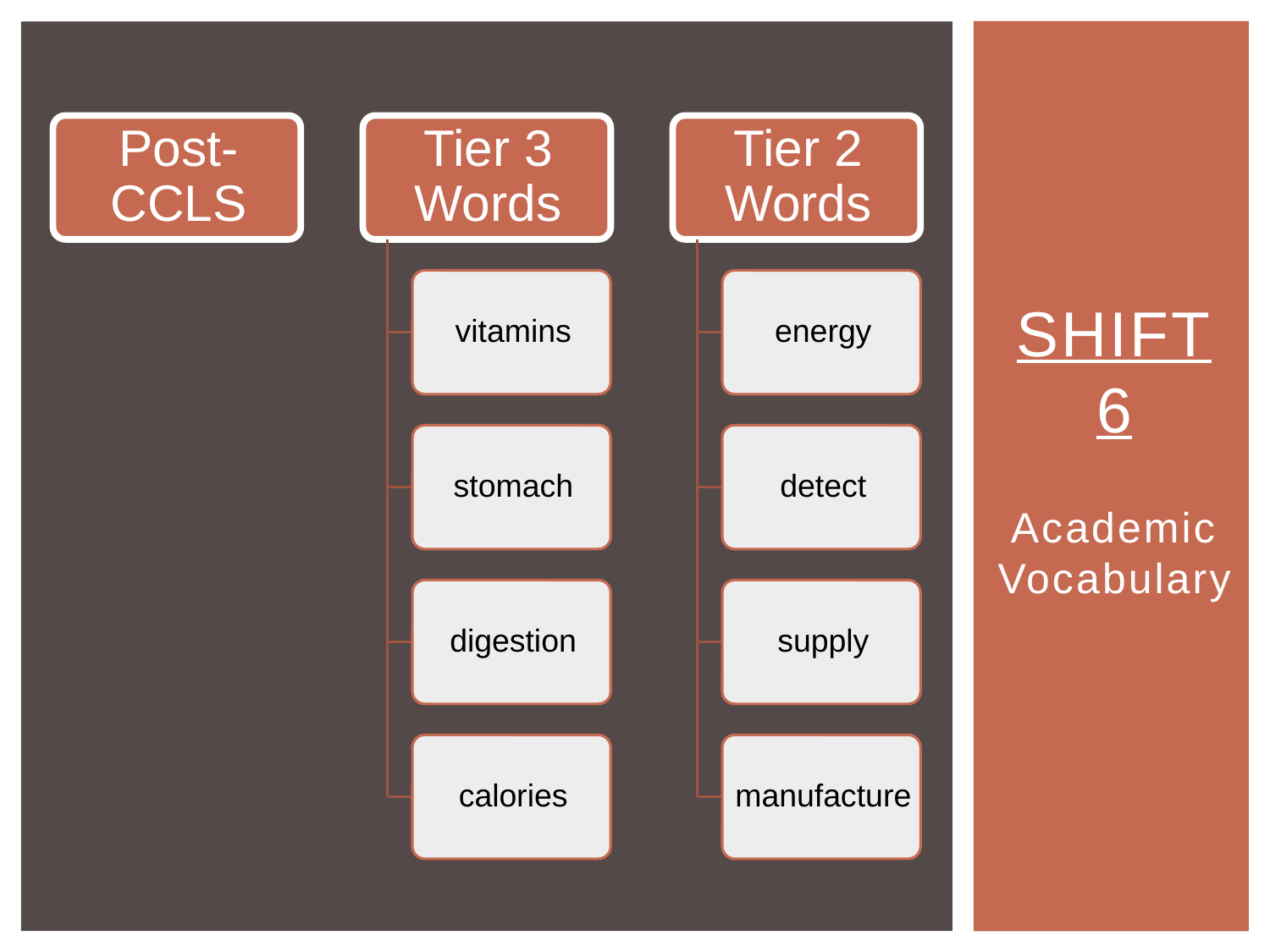

Post-CCLS
Tier 3 Words
vitamins
stomach
digestion
calories
Tier 2 Words
energy
detect
supply
manufacture
SHIFT 6

Academic Vocabulary